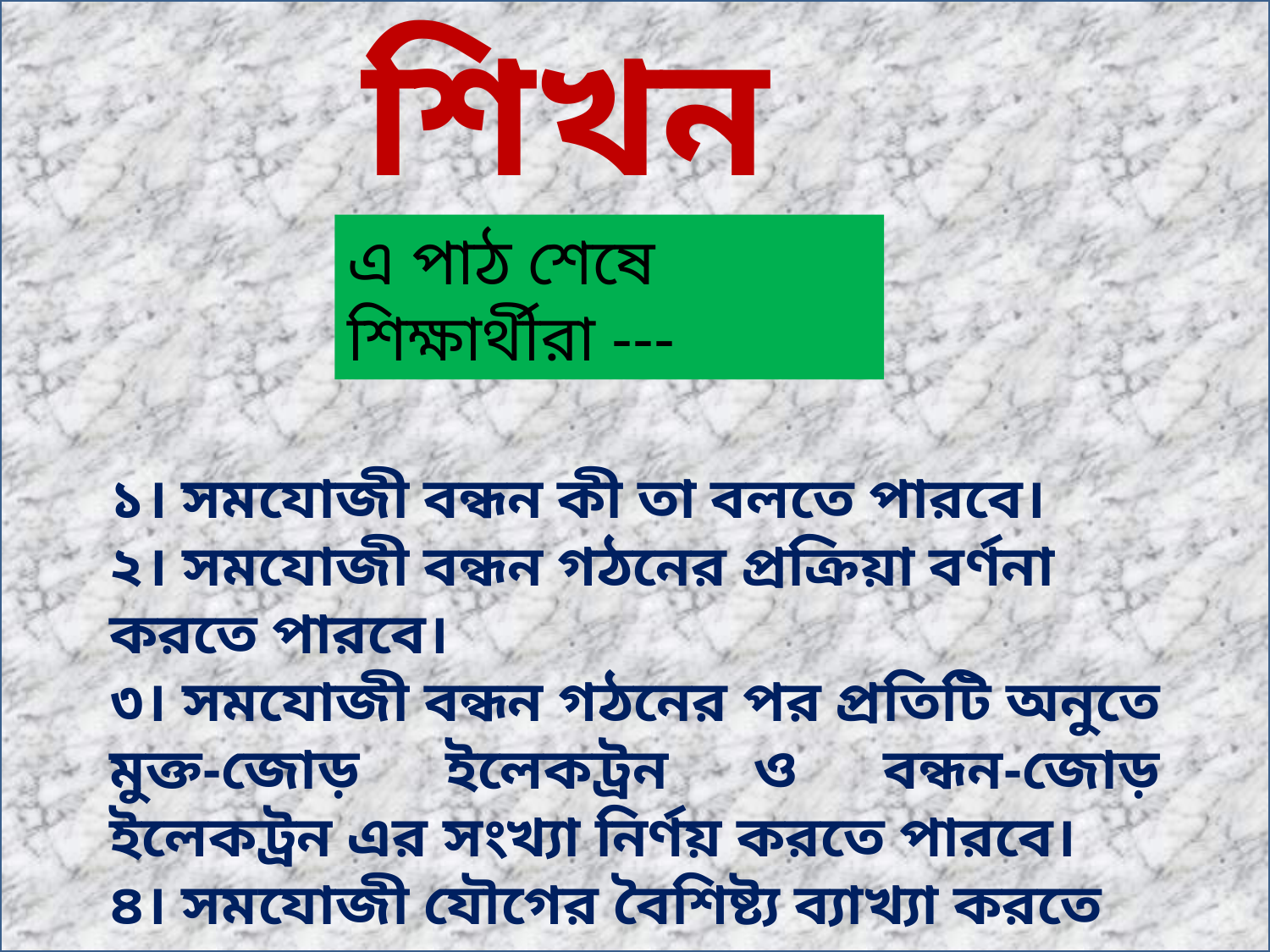

শিখনফল
এ পাঠ শেষে শিক্ষার্থীরা ---
১। সমযোজী বন্ধন কী তা বলতে পারবে।
২। সমযোজী বন্ধন গঠনের প্রক্রিয়া বর্ণনা করতে পারবে।
৩। সমযোজী বন্ধন গঠনের পর প্রতিটি অনুতে মুক্ত-জোড় ইলেকট্রন ও বন্ধন-জোড় ইলেকট্রন এর সংখ্যা নির্ণয় করতে পারবে।
৪। সমযোজী যৌগের বৈশিষ্ট্য ব্যাখ্যা করতে পারবে।